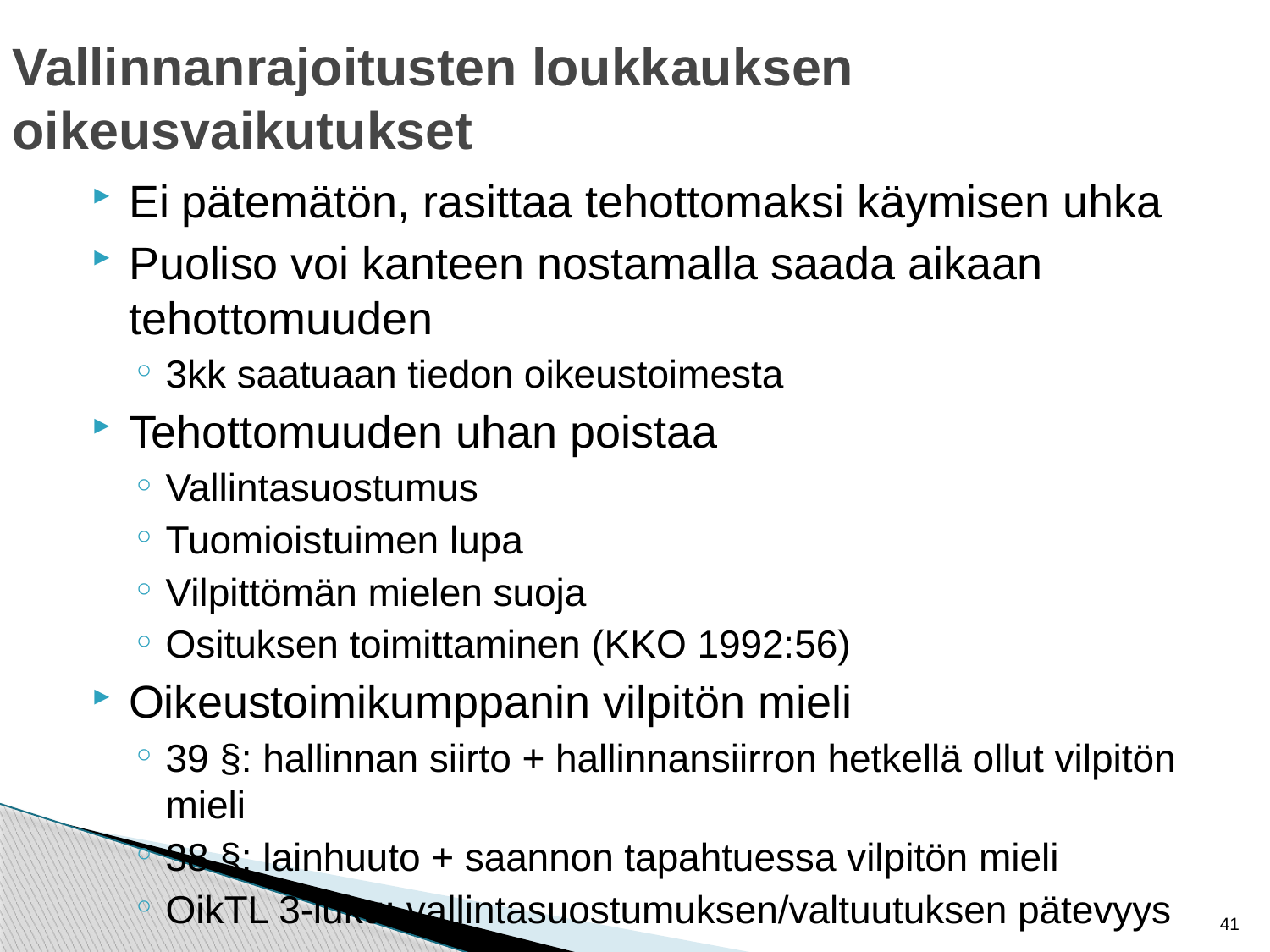

# Vallinnanrajoitusten loukkauksen oikeusvaikutukset
Ei pätemätön, rasittaa tehottomaksi käymisen uhka
Puoliso voi kanteen nostamalla saada aikaan tehottomuuden
3kk saatuaan tiedon oikeustoimesta
Tehottomuuden uhan poistaa
Vallintasuostumus
Tuomioistuimen lupa
Vilpittömän mielen suoja
Osituksen toimittaminen (KKO 1992:56)
Oikeustoimikumppanin vilpitön mieli
39 §: hallinnan siirto + hallinnansiirron hetkellä ollut vilpitön mieli
38 §: lainhuuto + saannon tapahtuessa vilpitön mieli
OikTL 3-luku: vallintasuostumuksen/valtuutuksen pätevyys

41